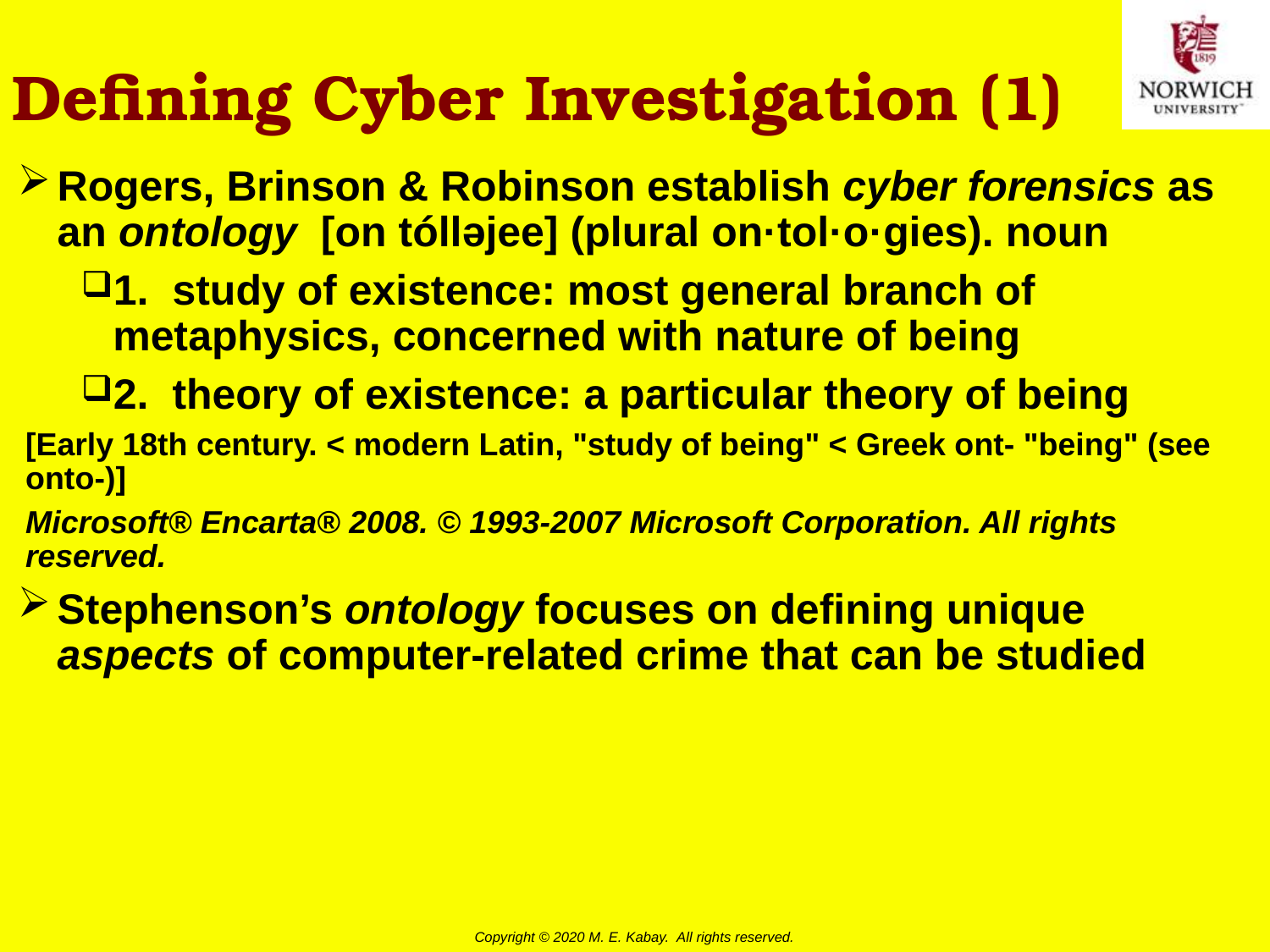

# Defining Cyber Investigation (1)
Rogers, Brinson & Robinson establish cyber forensics as an ontology  [on tólləjee] (plural on·tol·o·gies). noun
1.  study of existence: most general branch of metaphysics, concerned with nature of being
2.  theory of existence: a particular theory of being
[Early 18th century. < modern Latin, "study of being" < Greek ont- "being" (see onto-)]
Microsoft® Encarta® 2008. © 1993-2007 Microsoft Corporation. All rights reserved.
Stephenson’s ontology focuses on defining unique aspects of computer-related crime that can be studied